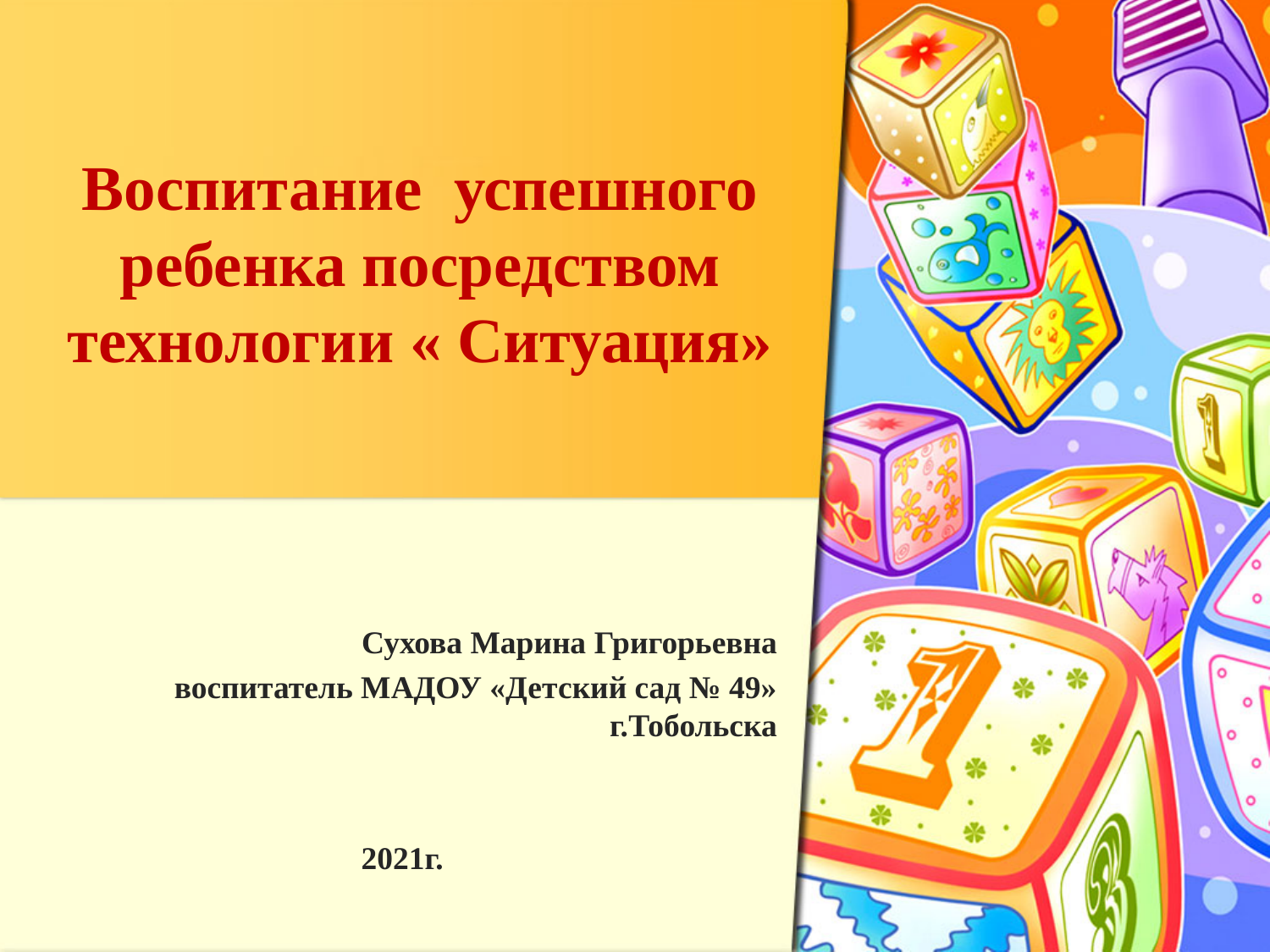

# Воспитание  успешного ребенка посредством технологии « Ситуация»
Сухова Марина Григорьевна
  воспитатель МАДОУ «Детский сад № 49» г.Тобольска

2021г.